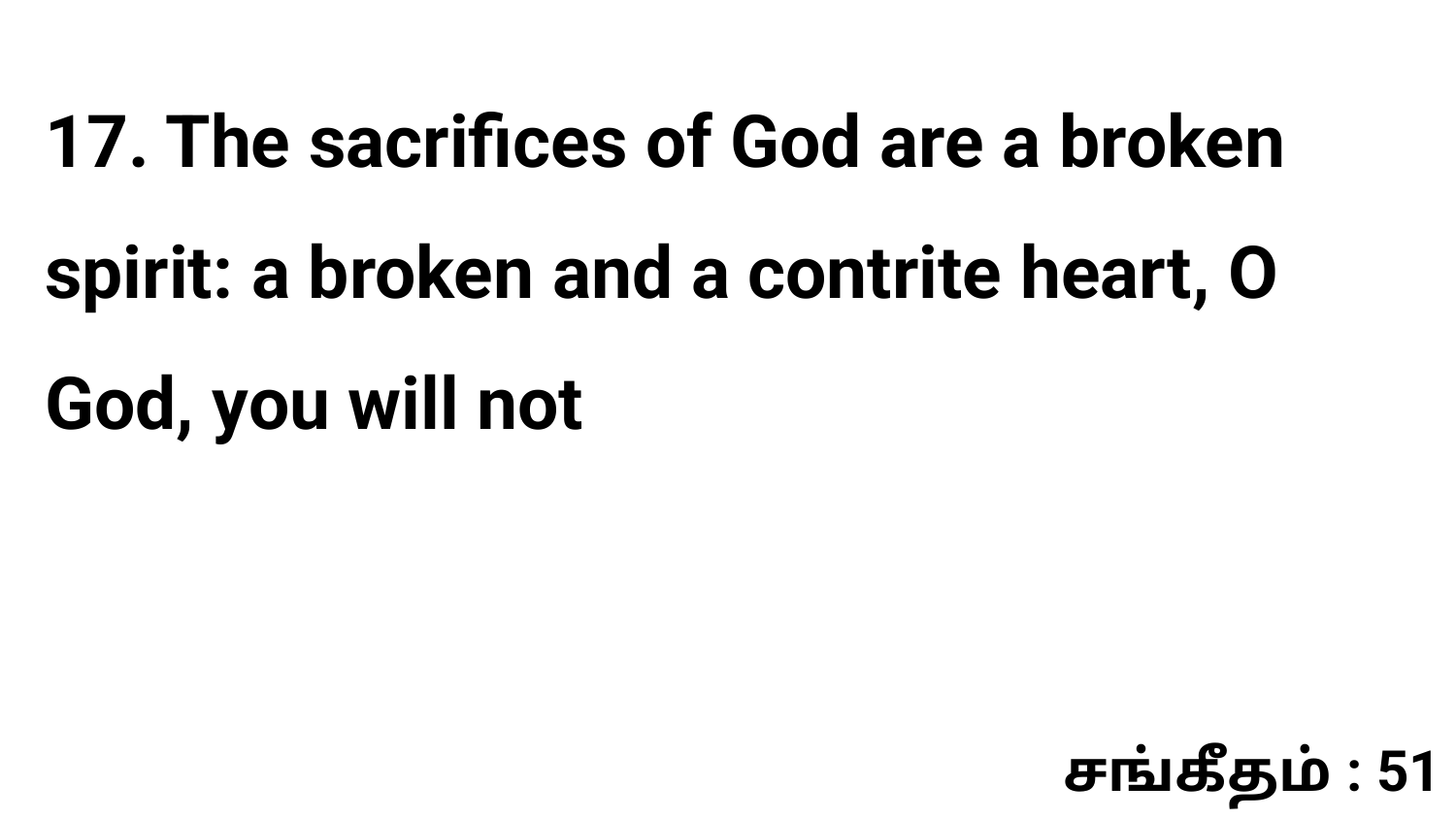

17. The sacrifices of God are a broken spirit: a broken and a contrite heart, O God, you will not
சங்கீதம் : 51